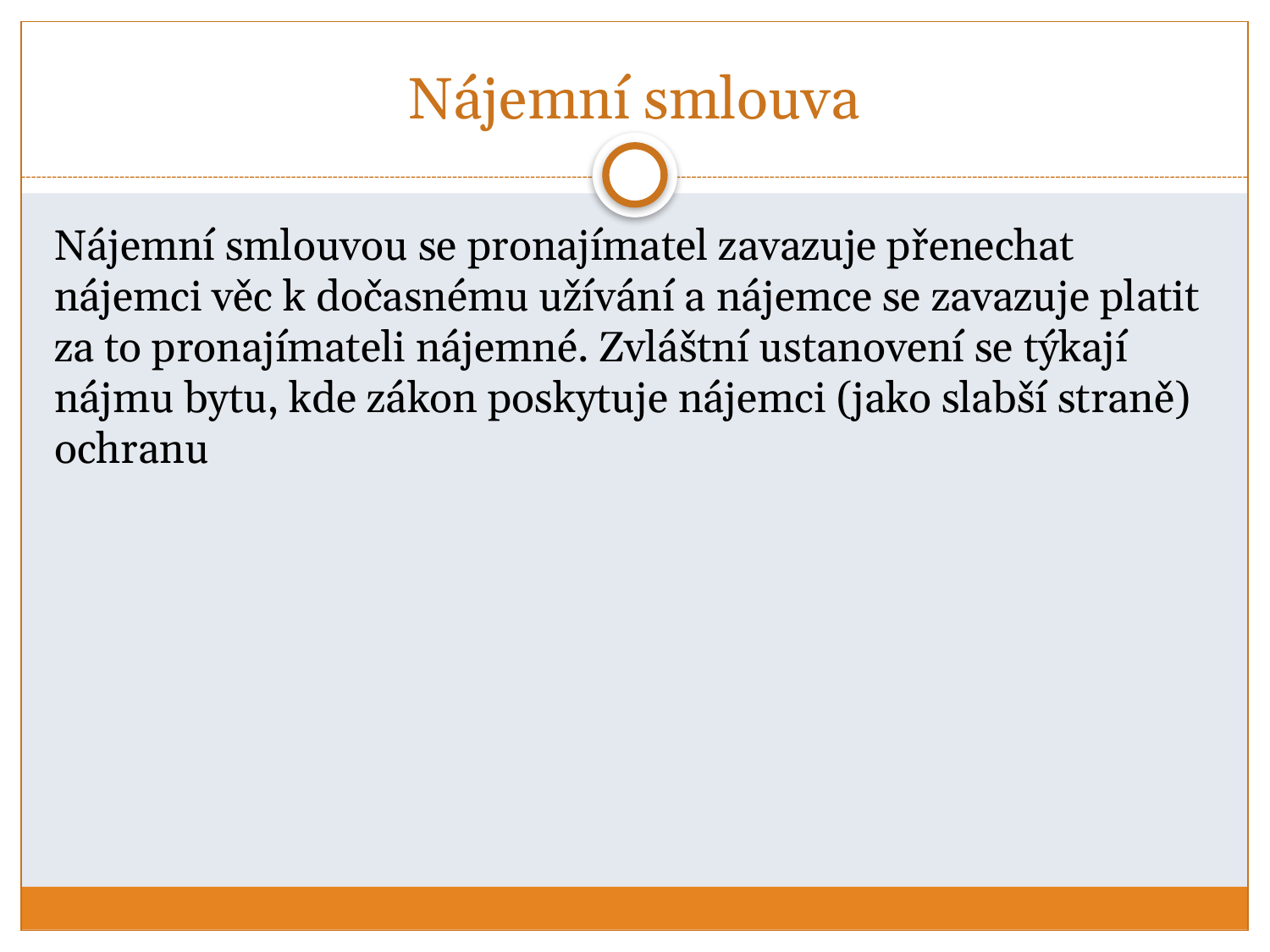

# Nájemní smlouva
Nájemní smlouvou se pronajímatel zavazuje přenechat nájemci věc k dočasnému užívání a nájemce se zavazuje platit za to pronajímateli nájemné. Zvláštní ustanovení se týkají nájmu bytu, kde zákon poskytuje nájemci (jako slabší straně) ochranu